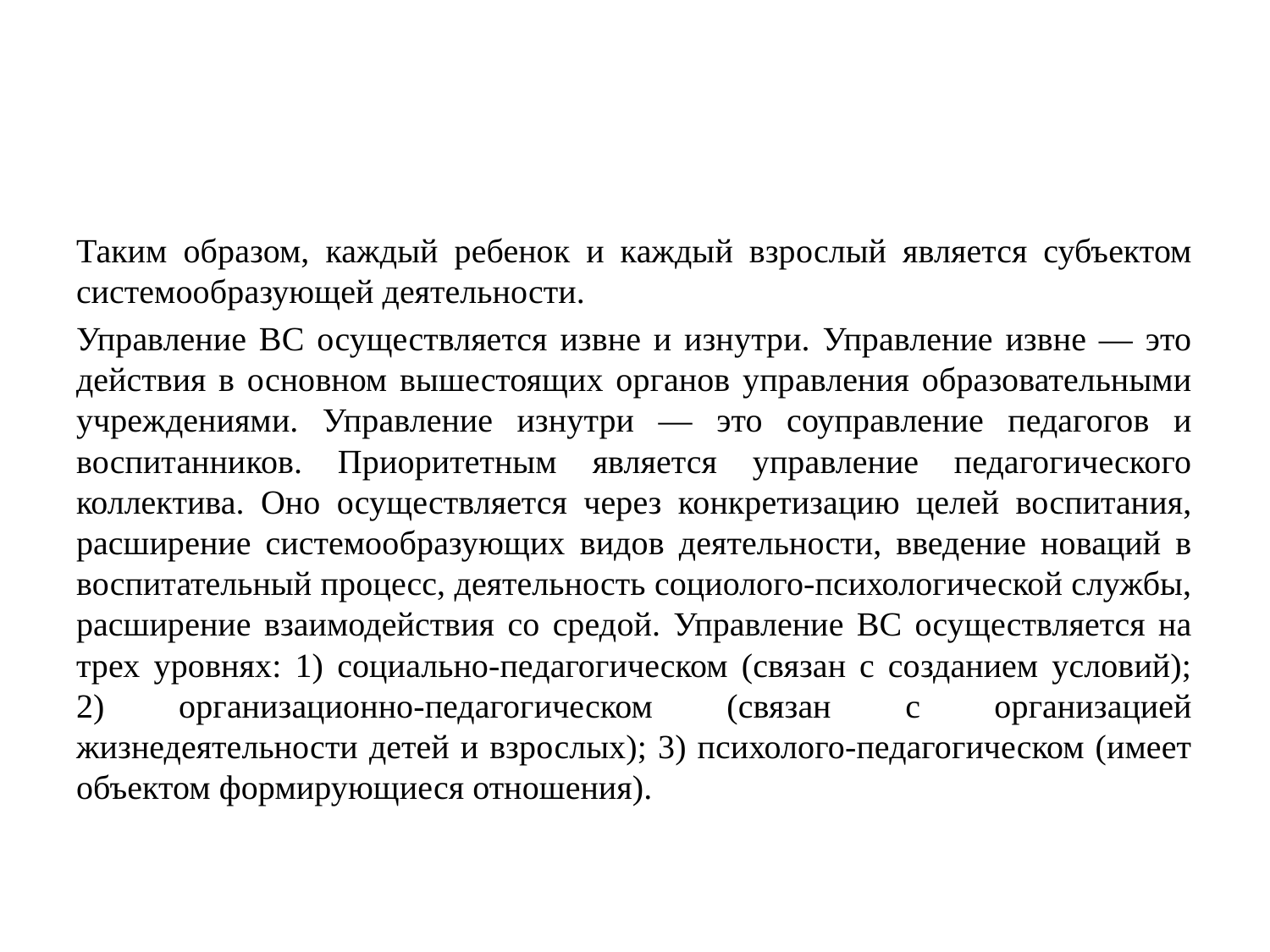

Таким образом, каждый ребенок и каждый взрослый является субъектом системообразующей деятельности.
Управление ВС осуществляется извне и изнутри. Управление извне — это действия в основном вышестоящих органов управления образовательными учреждениями. Управление изнутри — это соуправление педагогов и воспитанников. Приоритетным является управление педагогического коллектива. Оно осуществляется через конкретизацию целей воспитания, расширение системообразующих видов деятельности, введение новаций в воспитательный процесс, деятельность социолого-психологической службы, расширение взаимодействия со средой. Управление ВС осуществляется на трех уровнях: 1) социально-педагогическом (связан с созданием условий); 2) организационно-педагогическом (связан с организацией жизнедеятельности детей и взрослых); 3) психолого-педагогическом (имеет объектом формирующиеся отношения).